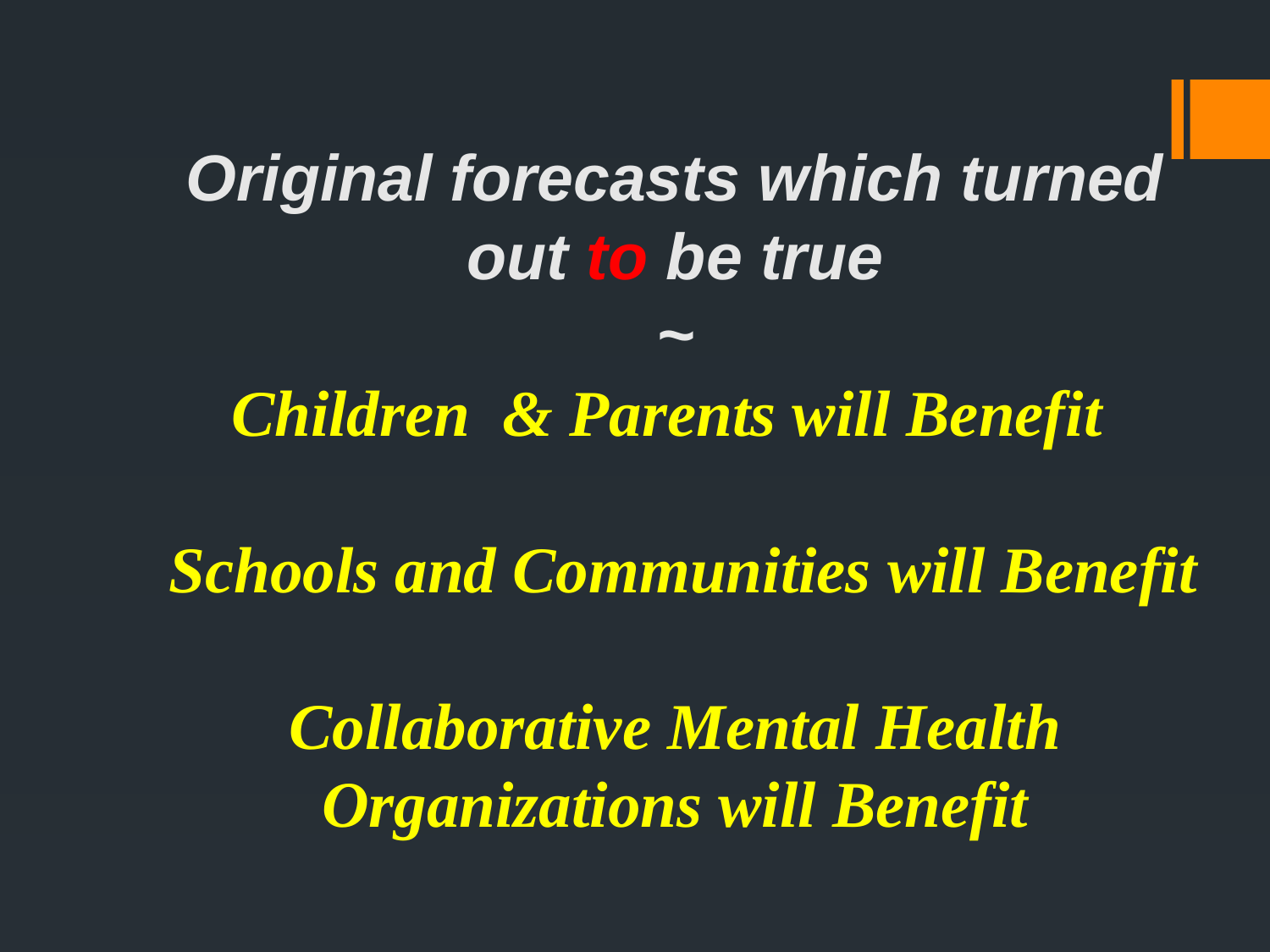

Original forecasts which turned out to be true
~
Children  & Parents will Benefit
 Schools and Communities will Benefit
Collaborative Mental Health Organizations will Benefit